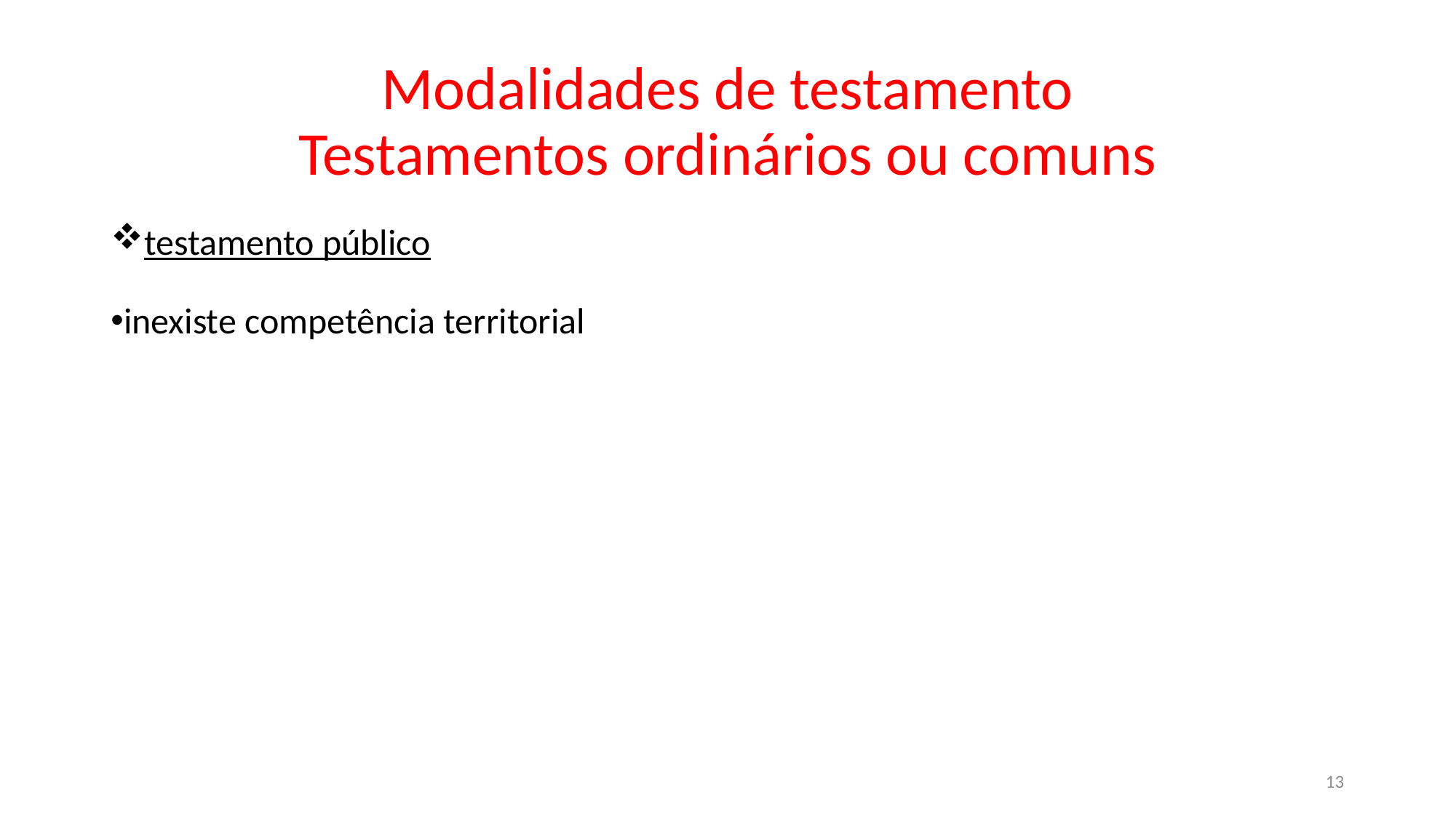

# Modalidades de testamento Testamentos ordinários ou comuns
testamento público

inexiste competência territorial

13